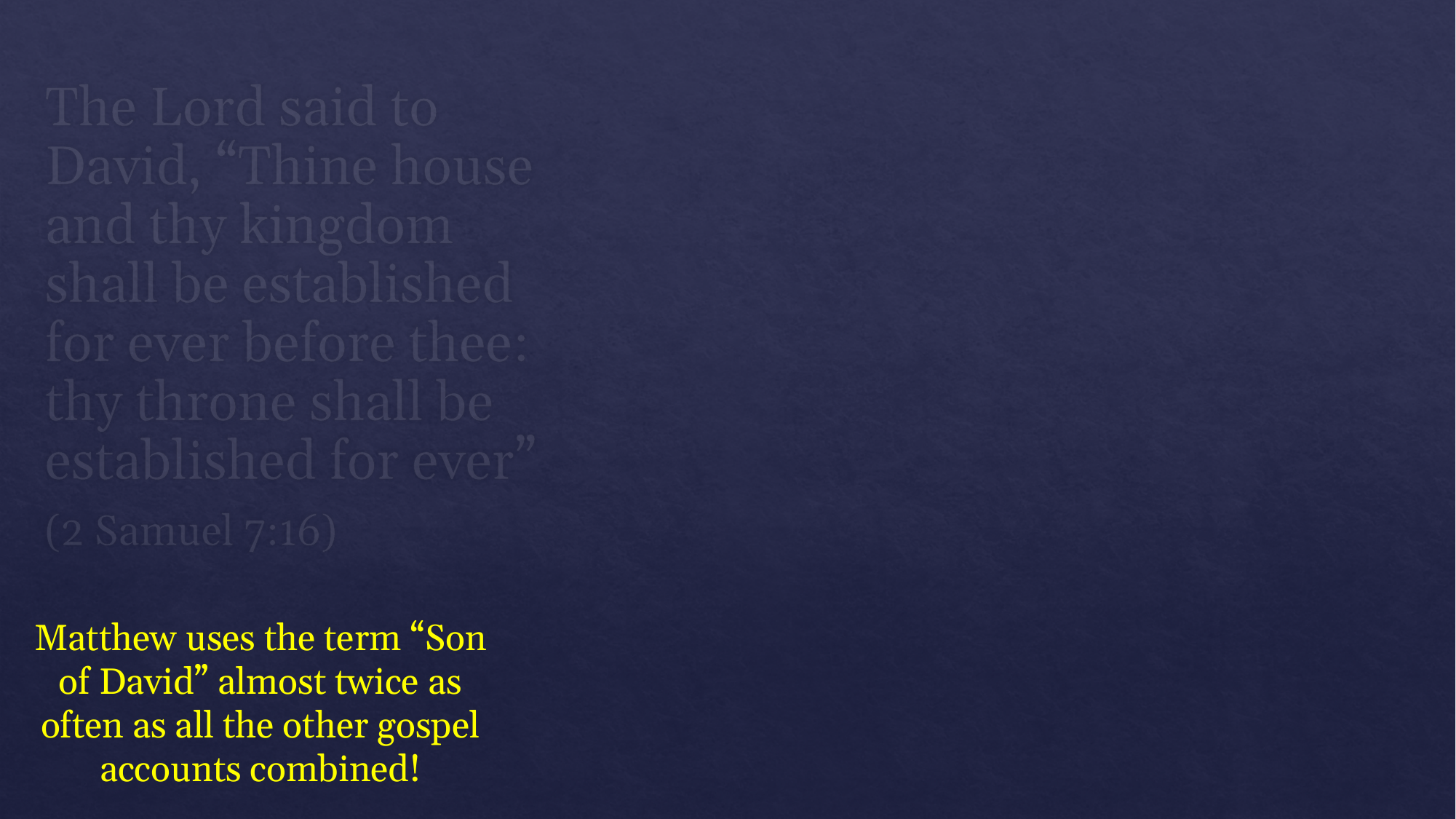

The Lord said to David, “Thine house and thy kingdom shall be established for ever before thee: thy throne shall be established for ever”
(2 Samuel 7:16)
Matthew uses the term “Son of David” almost twice as often as all the other gospel accounts combined!